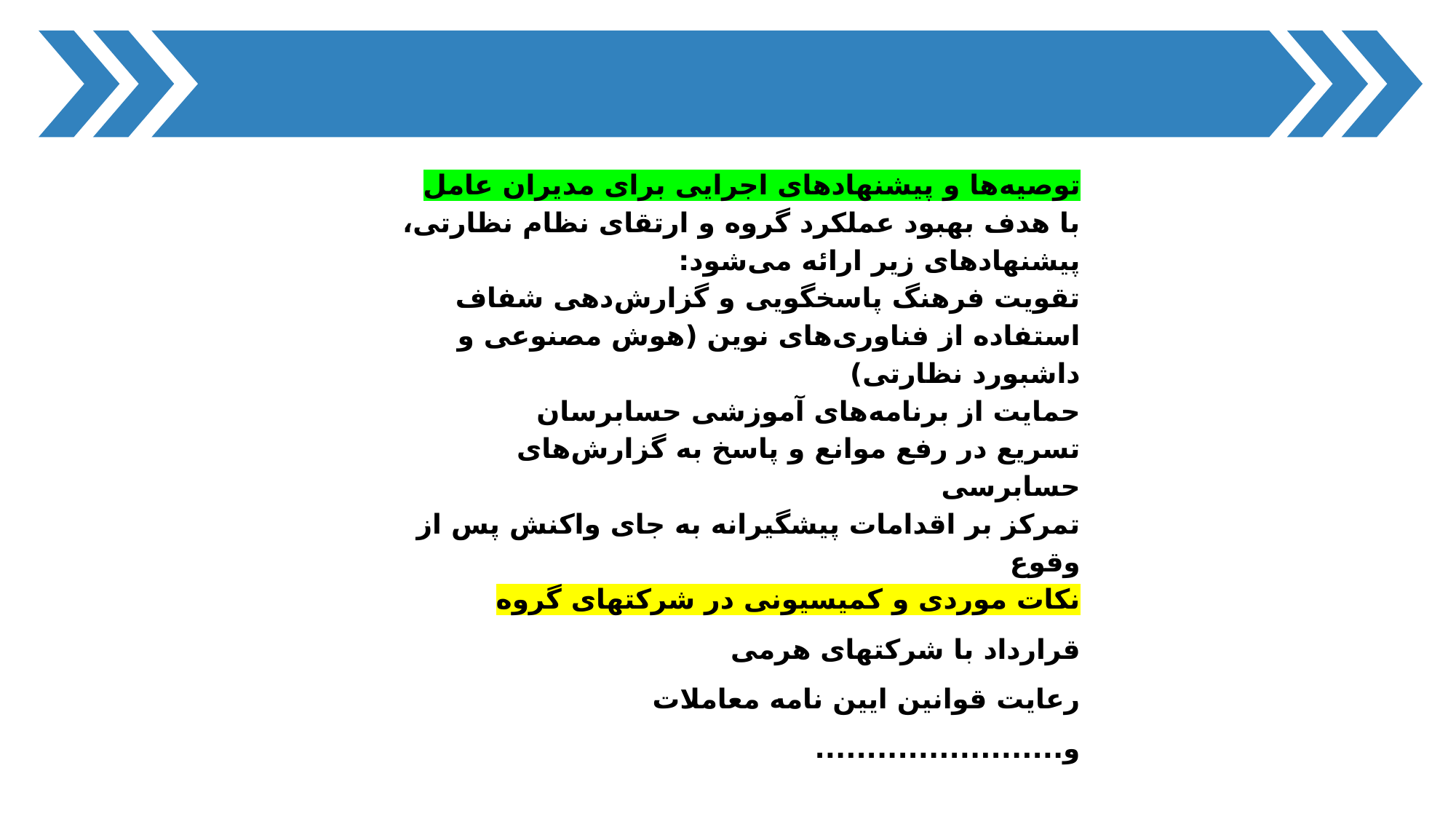

توصیه‌ها و پیشنهادهای اجرایی برای مدیران عامل
با هدف بهبود عملکرد گروه و ارتقای نظام نظارتی، پیشنهادهای زیر ارائه می‌شود:
تقویت فرهنگ پاسخگویی و گزارش‌دهی شفاف
استفاده از فناوری‌های نوین (هوش مصنوعی و داشبورد نظارتی)
حمایت از برنامه‌های آموزشی حسابرسان
تسریع در رفع موانع و پاسخ به گزارش‌های حسابرسی
تمرکز بر اقدامات پیشگیرانه به جای واکنش پس از وقوع
نکات موردی و کمیسیونی در شرکتهای گروه
قرارداد با شرکتهای هرمی
رعایت قوانین ایین نامه معاملات
و........................